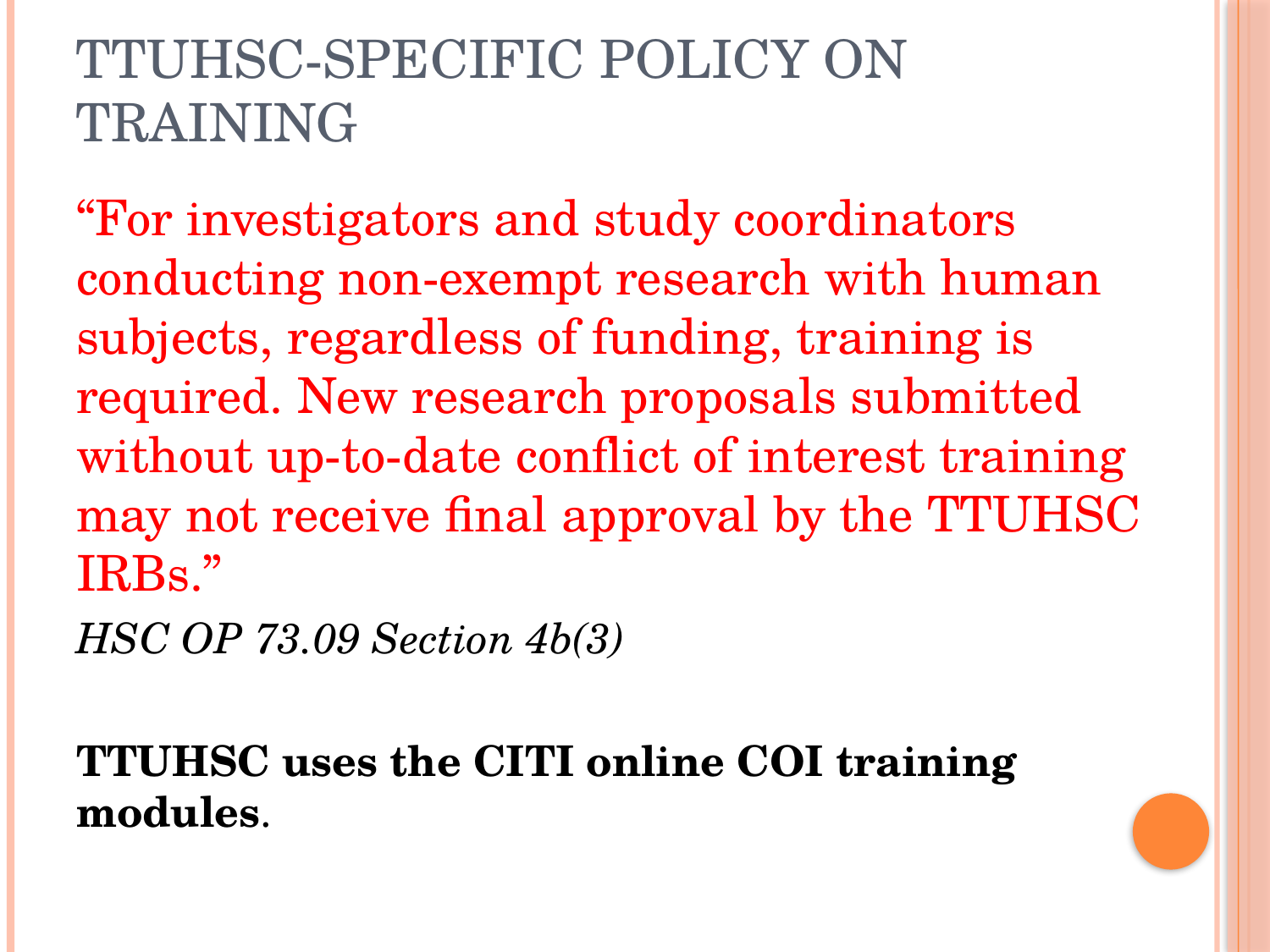

# TTUHSC-Specific Policy on Training
“For investigators and study coordinators conducting non-exempt research with human subjects, regardless of funding, training is required. New research proposals submitted without up-to-date conflict of interest training may not receive final approval by the TTUHSC IRBs.”
HSC OP 73.09 Section 4b(3)

TTUHSC uses the CITI online COI training modules.